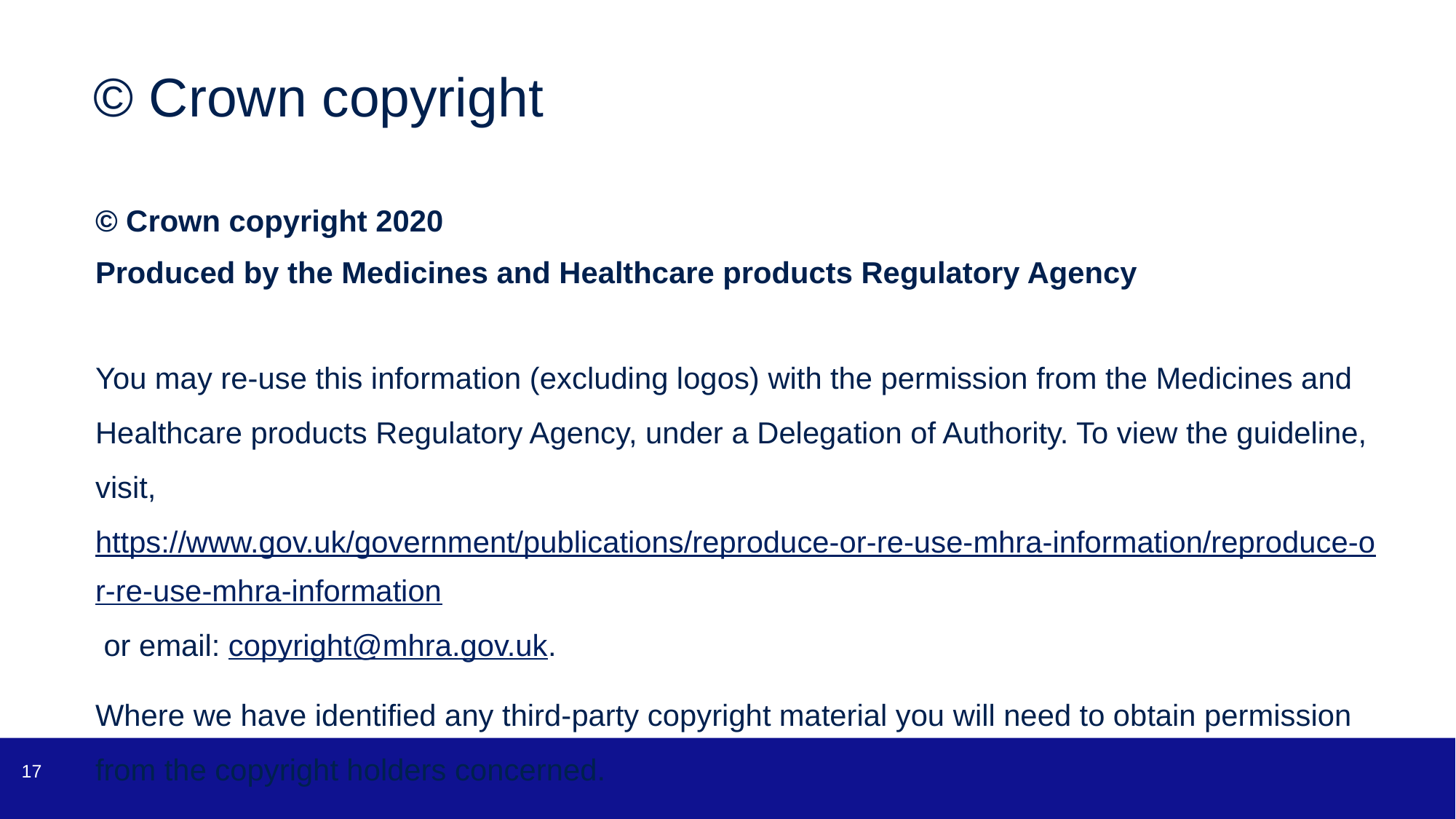

# © Crown copyright
© Crown copyright 2020
Produced by the Medicines and Healthcare products Regulatory Agency
You may re-use this information (excluding logos) with the permission from the Medicines and Healthcare products Regulatory Agency, under a Delegation of Authority. To view the guideline, visit, https://www.gov.uk/government/publications/reproduce-or-re-use-mhra-information/reproduce-or-re-use-mhra-information or email: copyright@mhra.gov.uk.
Where we have identified any third-party copyright material you will need to obtain permission from the copyright holders concerned.